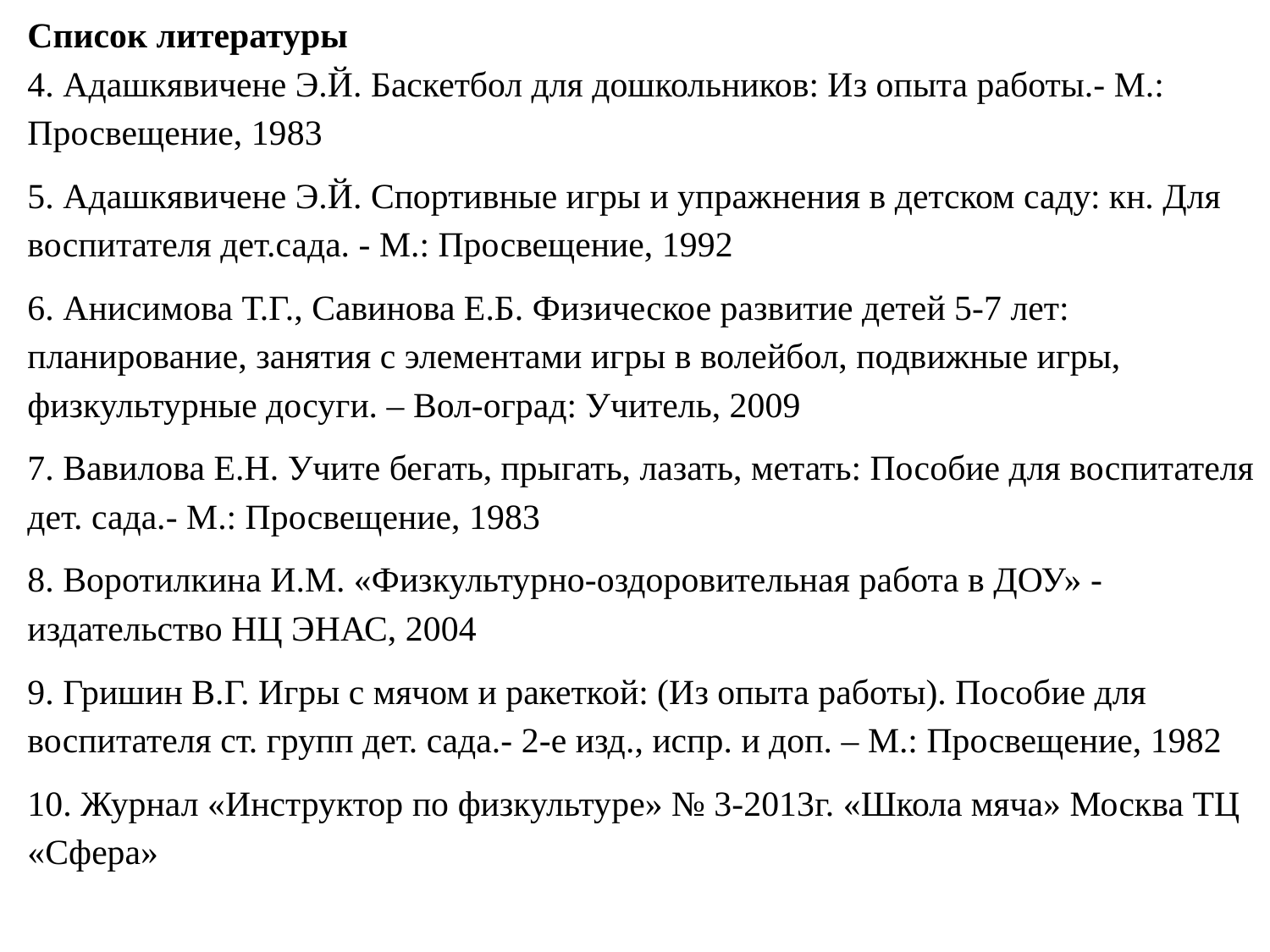

Список литературы
4. Адашкявичене Э.Й. Баскетбол для дошкольников: Из опыта работы.- М.: Просвещение, 1983
5. Адашкявичене Э.Й. Спортивные игры и упражнения в детском саду: кн. Для воспитателя дет.сада. - М.: Просвещение, 1992
6. Анисимова Т.Г., Савинова Е.Б. Физическое развитие детей 5-7 лет: планирование, занятия с элементами игры в волейбол, подвижные игры, физкультурные досуги. – Вол-оград: Учитель, 2009
7. Вавилова Е.Н. Учите бегать, прыгать, лазать, метать: Пособие для воспитателя дет. сада.- М.: Просвещение, 1983
8. Воротилкина И.М. «Физкультурно-оздоровительная работа в ДОУ» - издательство НЦ ЭНАС, 2004
9. Гришин В.Г. Игры с мячом и ракеткой: (Из опыта работы). Пособие для воспитателя ст. групп дет. сада.- 2-е изд., испр. и доп. – М.: Просвещение, 1982
10. Журнал «Инструктор по физкультуре» № 3-2013г. «Школа мяча» Москва ТЦ «Сфера»